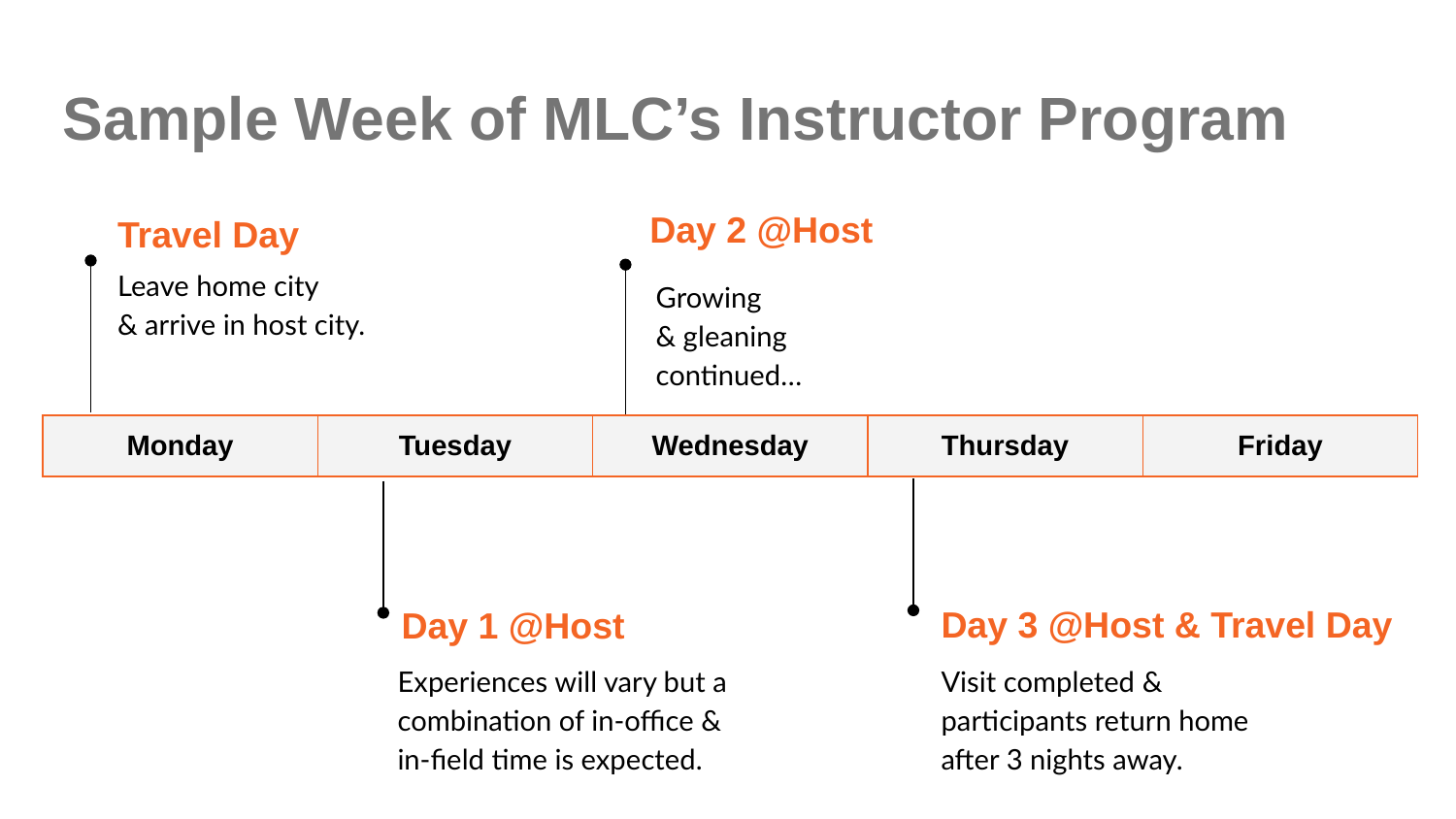

# Sample Week of MLC’s Instructor Program
Day 2 @Host
Travel Day
Leave home city
& arrive in host city.

Growing
& gleaning  continued…
| Monday | Tuesday | Wednesday | Thursday | Friday |
| --- | --- | --- | --- | --- |
Day 3 @Host & Travel Day
Day 1 @Host
Visit completed &
participants return home after 3 nights away.
Experiences will vary but a combination of in-office & in-field time is expected.